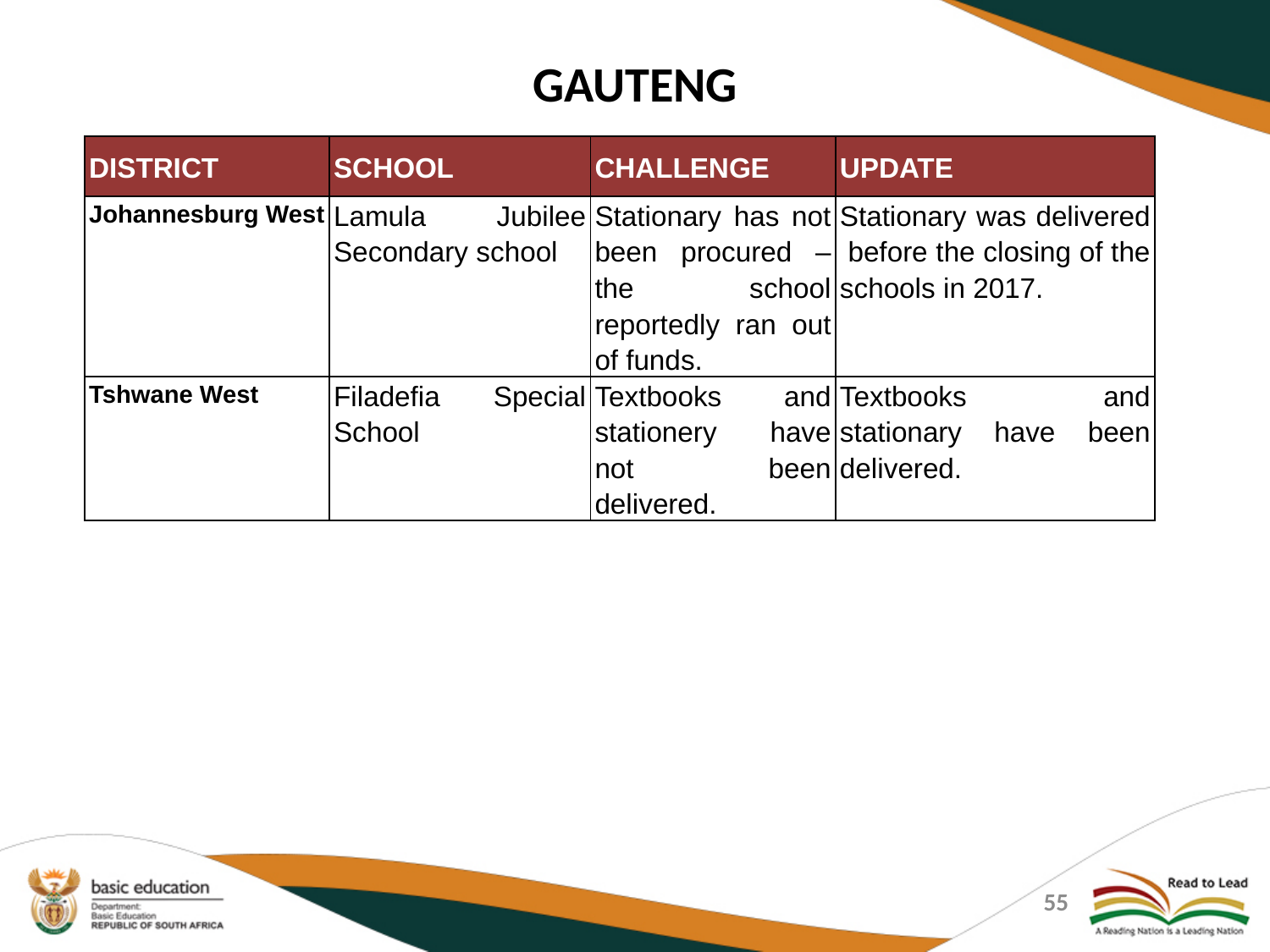

# GAUTENG

| DISTRICT | SCHOOL | CHALLENGE | UPDATE |
| --- | --- | --- | --- |
| Johannesburg West | Lamula Jubilee Secondary school | Stationary has not been procured –the school reportedly ran out of funds. | Stationary was delivered before the closing of the schools in 2017. |
| Tshwane West | Filadefia Special School | Textbooks and stationery have not been delivered. | Textbooks and stationary have been delivered. |

55